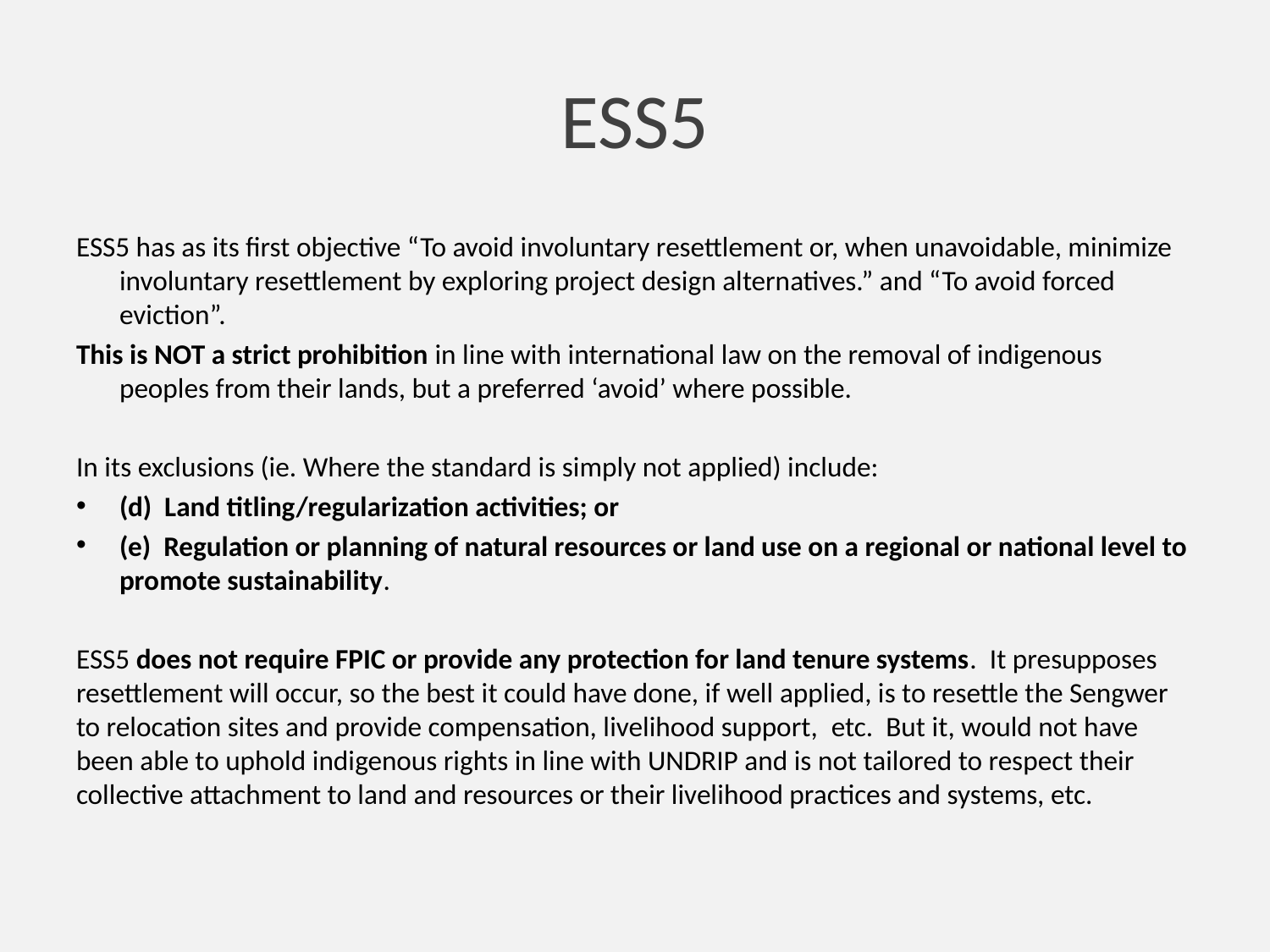

# ESS5
ESS5 has as its first objective “To avoid involuntary resettlement or, when unavoidable, minimize involuntary resettlement by exploring project design alternatives.” and “To avoid forced eviction”.
This is NOT a strict prohibition in line with international law on the removal of indigenous peoples from their lands, but a preferred ‘avoid’ where possible.

In its exclusions (ie. Where the standard is simply not applied) include:
(d)  Land titling/regularization activities; or
(e)  Regulation or planning of natural resources or land use on a regional or national level to promote sustainability.

ESS5 does not require FPIC or provide any protection for land tenure systems.  It presupposes resettlement will occur, so the best it could have done, if well applied, is to resettle the Sengwer to relocation sites and provide compensation, livelihood support,  etc.  But it, would not have been able to uphold indigenous rights in line with UNDRIP and is not tailored to respect their collective attachment to land and resources or their livelihood practices and systems, etc.